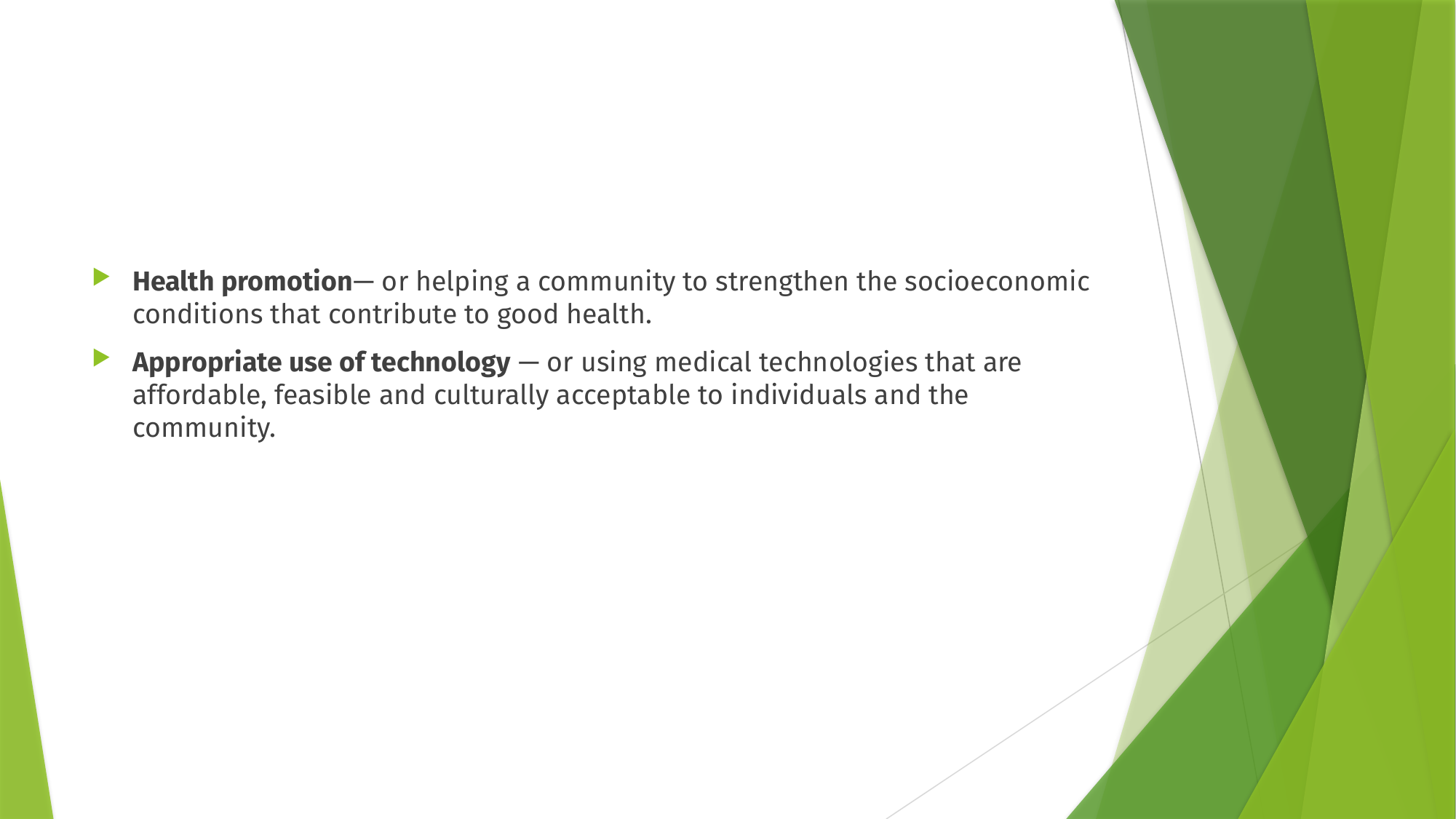

#
Health promotion— or helping a community to strengthen the socioeconomic conditions that contribute to good health.
Appropriate use of technology — or using medical technologies that are affordable, feasible and culturally acceptable to individuals and the community.